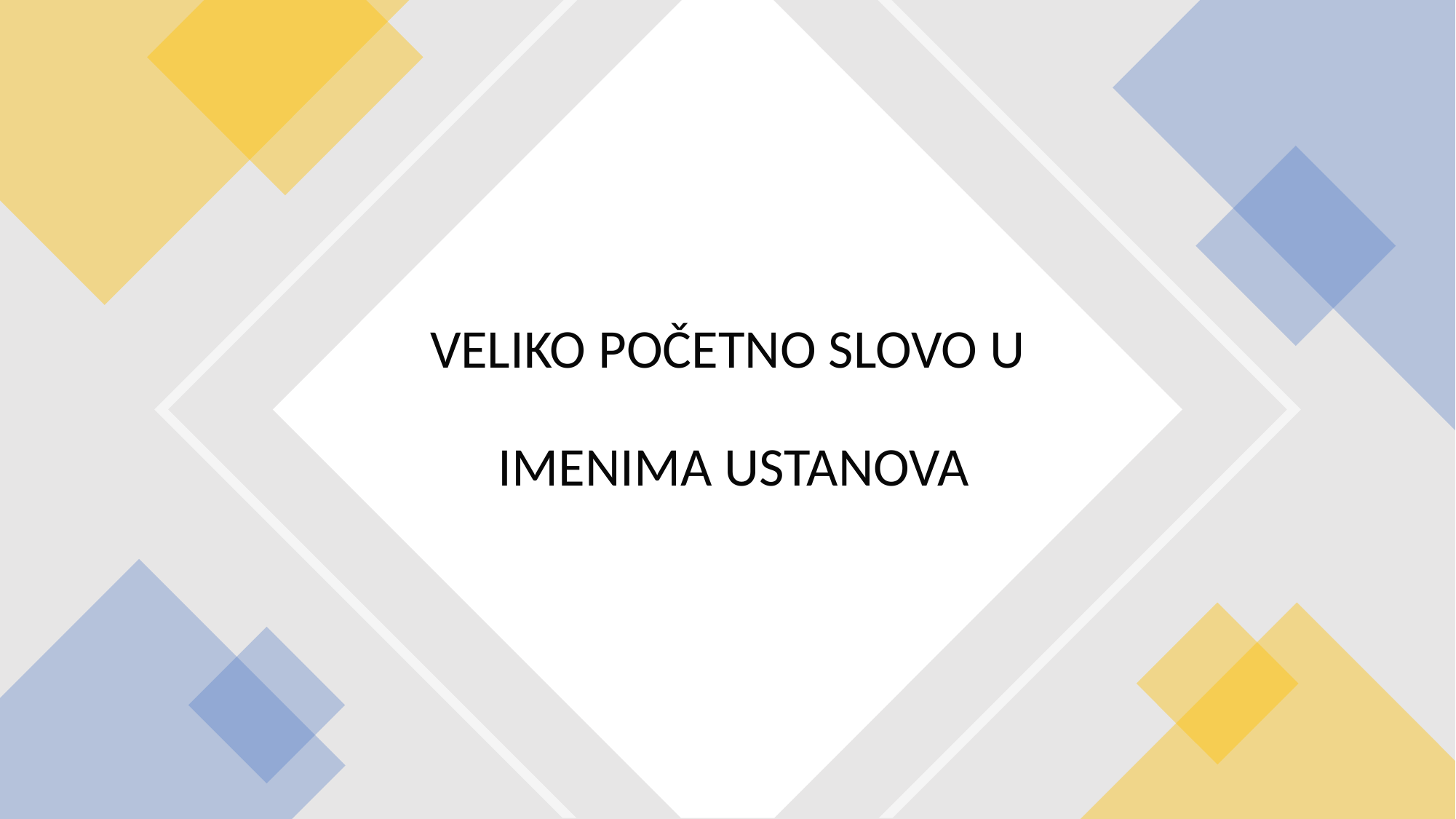

# VELIKO POČETNO SLOVO U IMENIMA USTANOVA